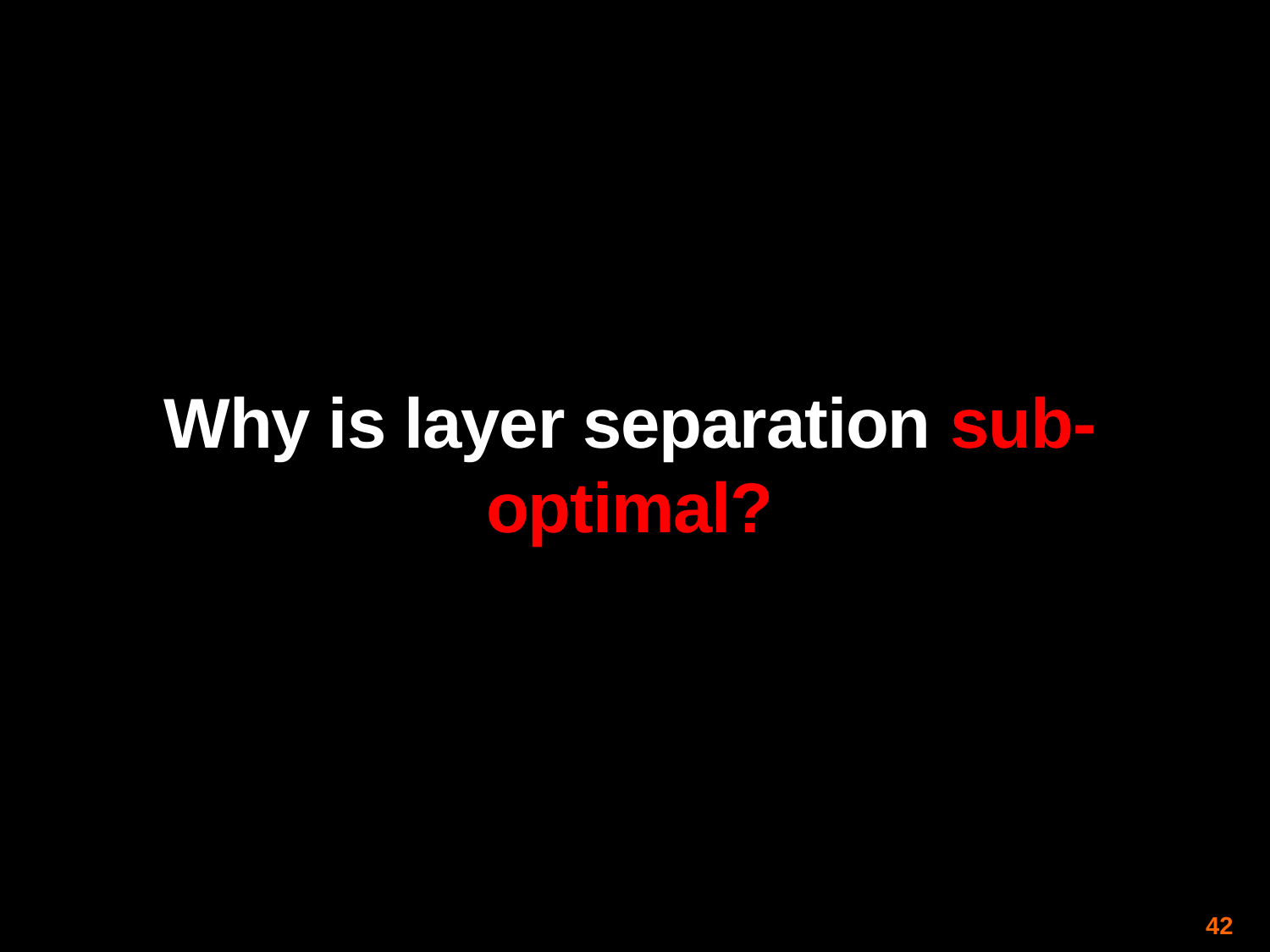

Why is layer separation sub-optimal?
why is point-to-point
42